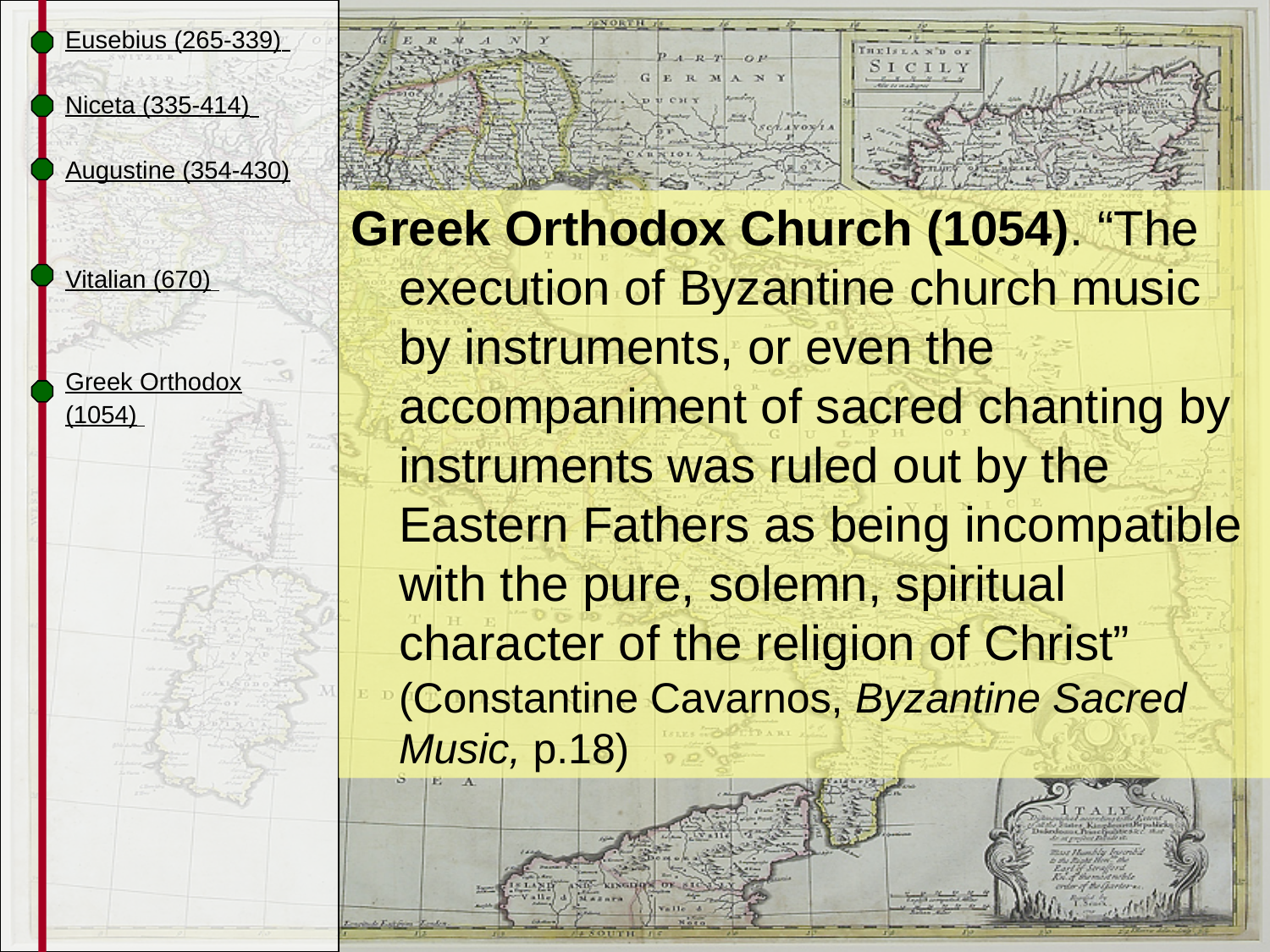

Eusebius (265-339)

Niceta (335-414)

Augustine (354-430)

Greek Orthodox Church (1054). “The execution of Byzantine church music by instruments, or even the accompaniment of sacred chanting by instruments was ruled out by the Eastern Fathers as being incompatible with the pure, solemn, spiritual character of the religion of Christ” (Constantine Cavarnos, Byzantine Sacred Music, p.18)
Vitalian (670)

Greek Orthodox (1054)